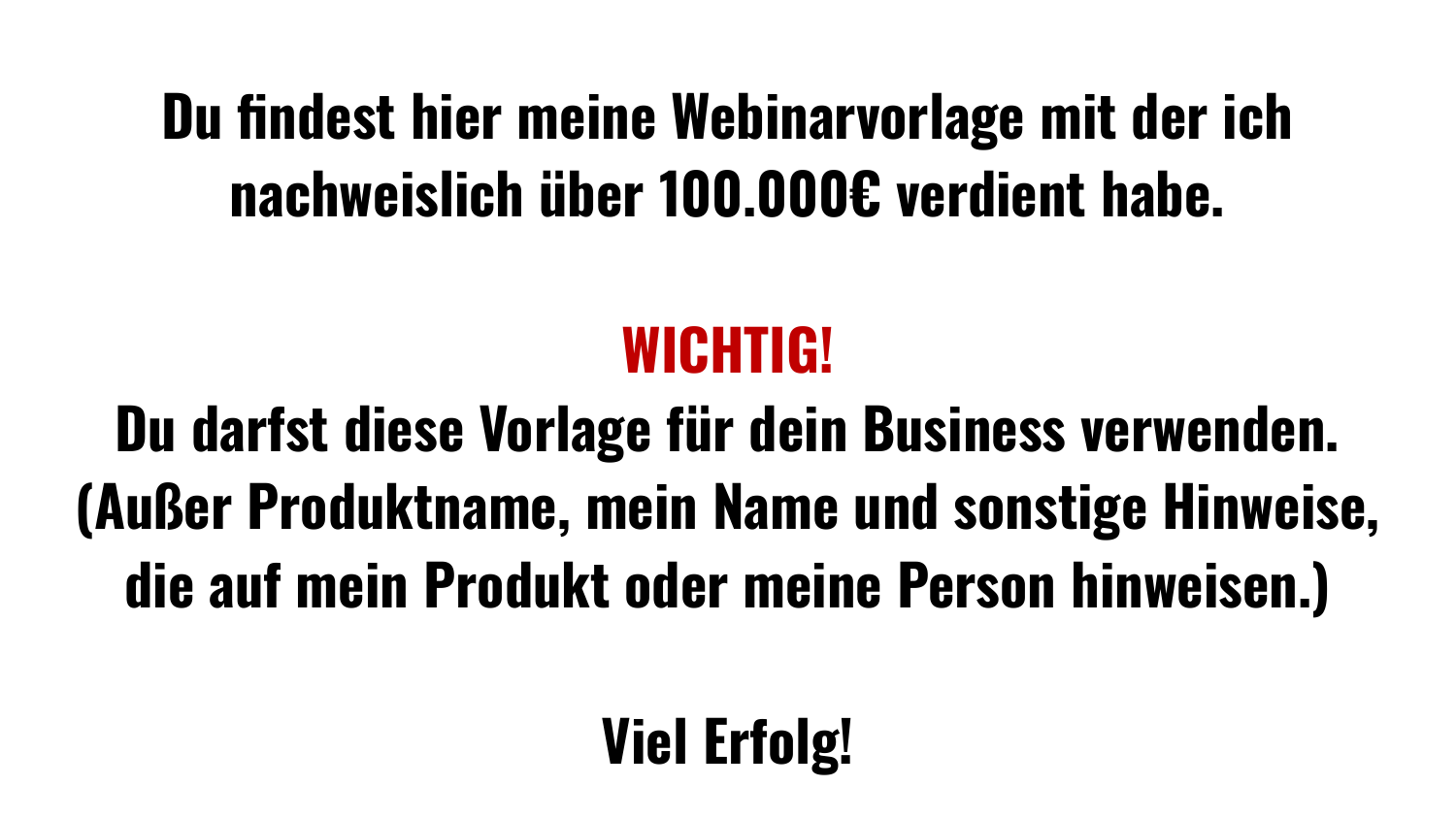

Du findest hier meine Webinarvorlage mit der ich nachweislich über 100.000€ verdient habe.
WICHTIG!
Du darfst diese Vorlage für dein Business verwenden.
(Außer Produktname, mein Name und sonstige Hinweise, die auf mein Produkt oder meine Person hinweisen.)
Viel Erfolg!